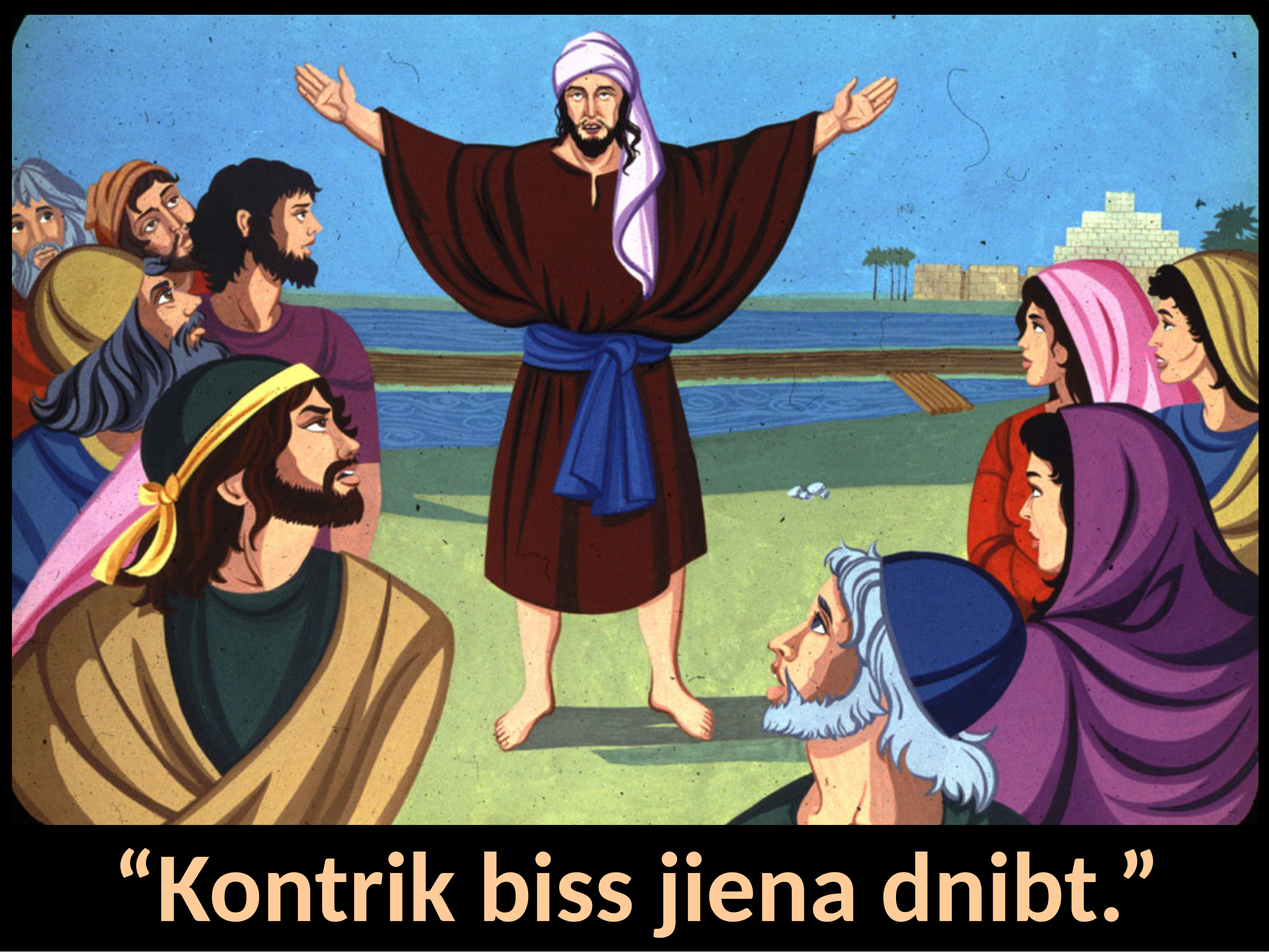

should be consumed between meals

“Kontrik biss jiena dnibt.”